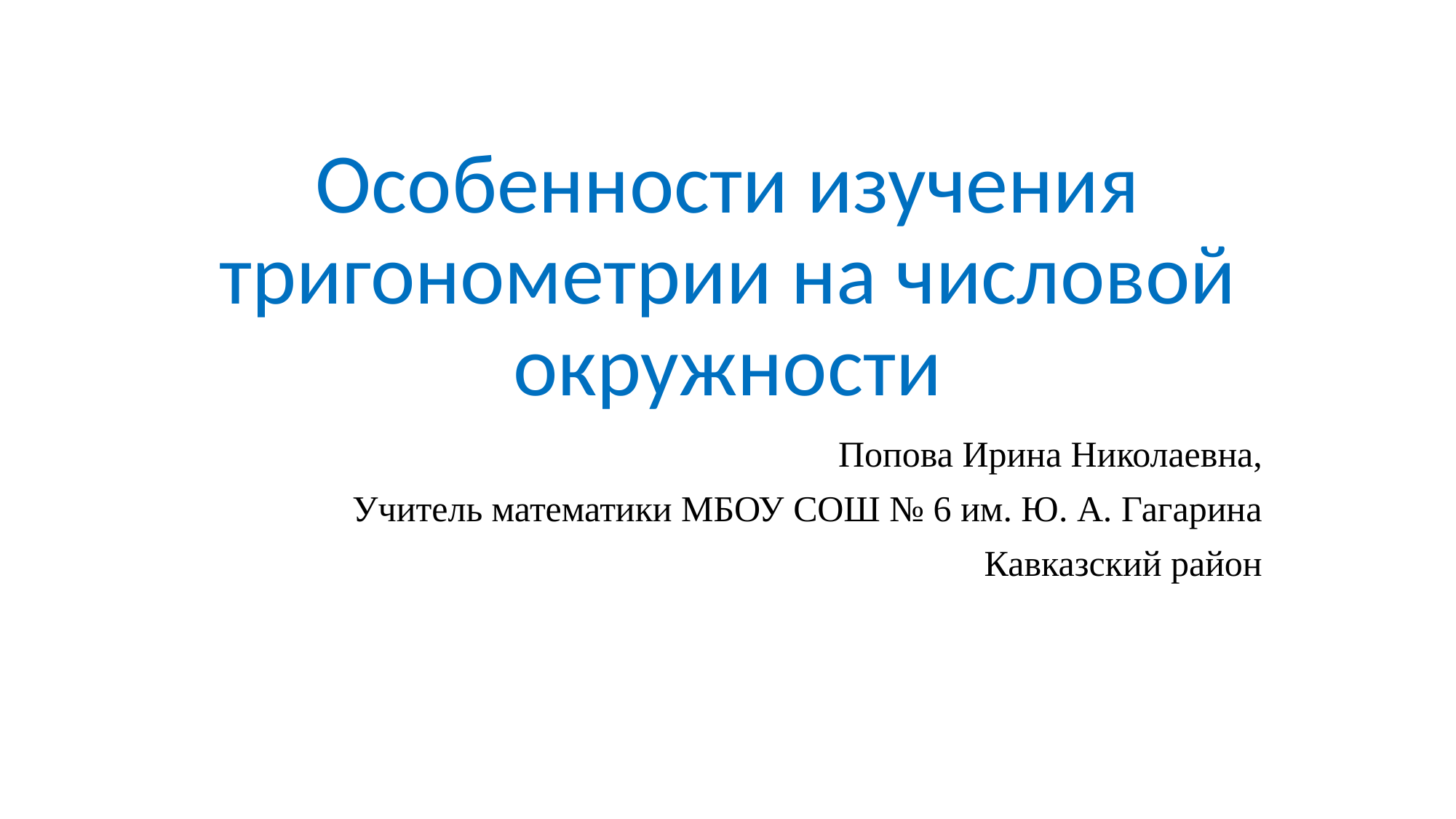

# Особенности изучения тригонометрии на числовой окружности
Попова Ирина Николаевна,
Учитель математики МБОУ СОШ № 6 им. Ю. А. Гагарина
Кавказский район